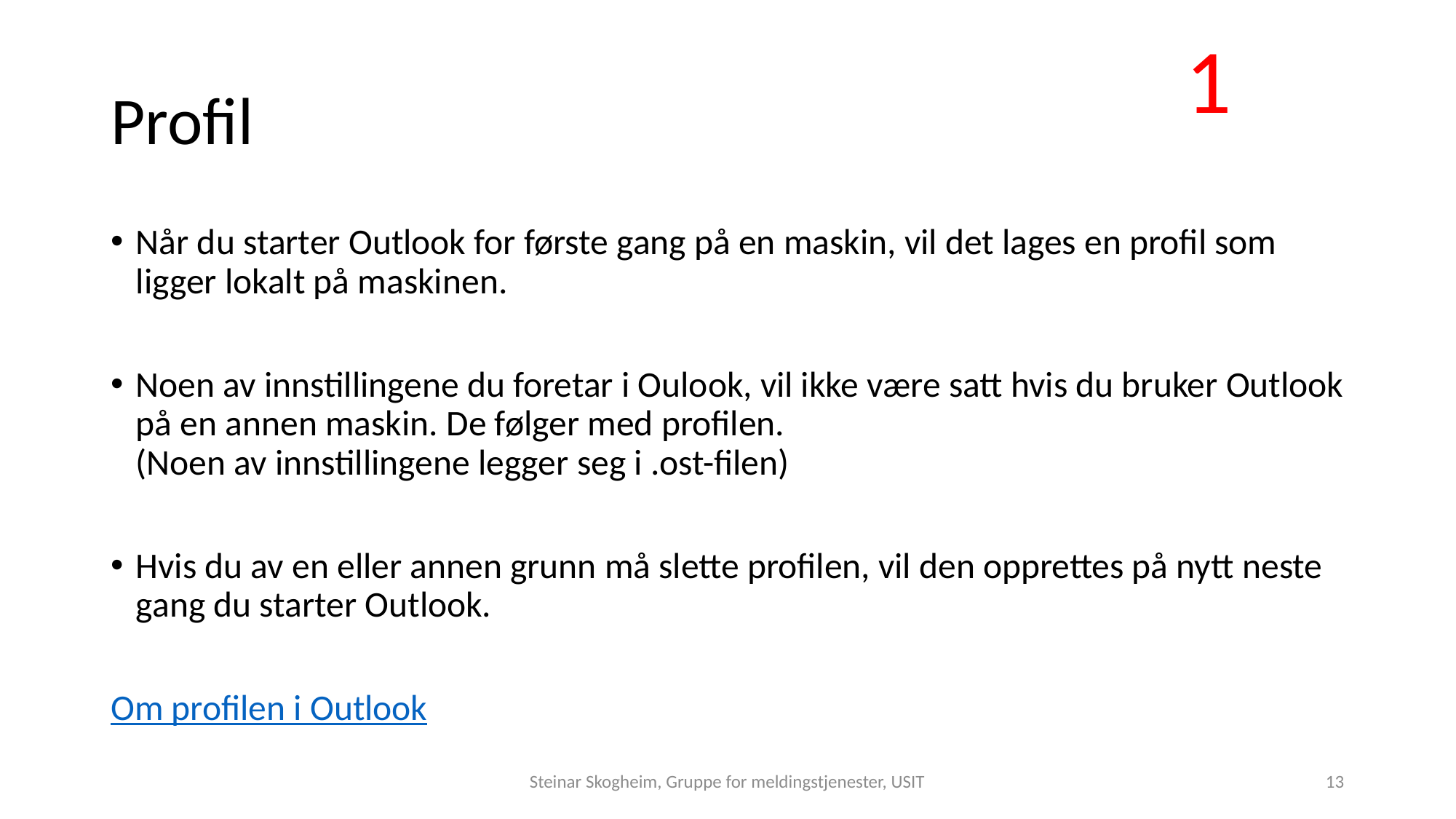

1
# Profil
Når du starter Outlook for første gang på en maskin, vil det lages en profil som ligger lokalt på maskinen.

Noen av innstillingene du foretar i Oulook, vil ikke være satt hvis du bruker Outlook på en annen maskin. De følger med profilen.
(Noen av innstillingene legger seg i .ost-filen)

Hvis du av en eller annen grunn må slette profilen, vil den opprettes på nytt neste gang du starter Outlook.

Om profilen i Outlook
Steinar Skogheim, Gruppe for meldingstjenester, USIT
13